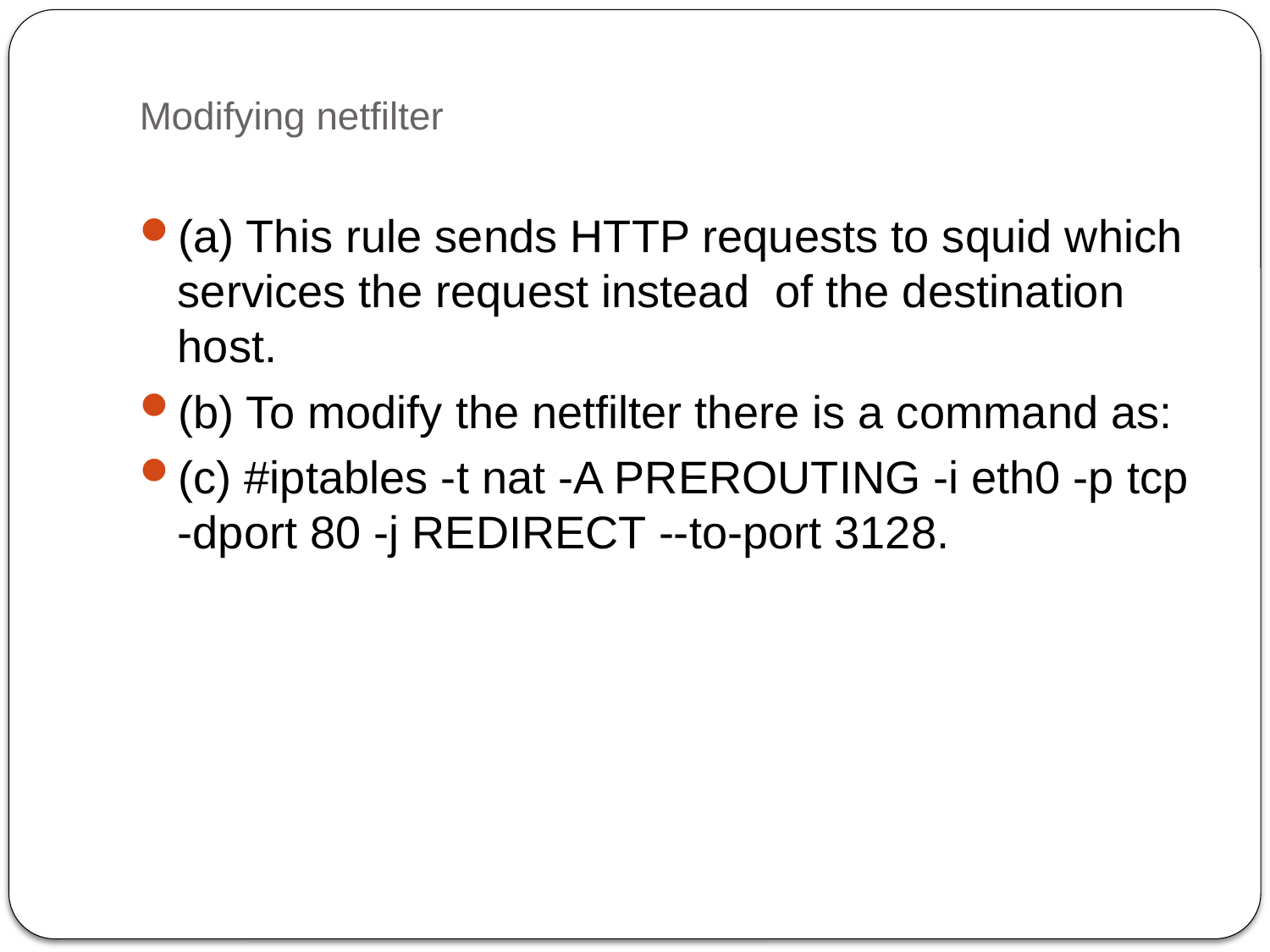

# Modifying netfilter
(a) This rule sends HTTP requests to squid which services the request instead  of the destination host.
(b) To modify the netfilter there is a command as:
(c) #iptables -t nat -A PREROUTING -i eth0 -p tcp -dport 80 -j REDIRECT --to-port 3128.